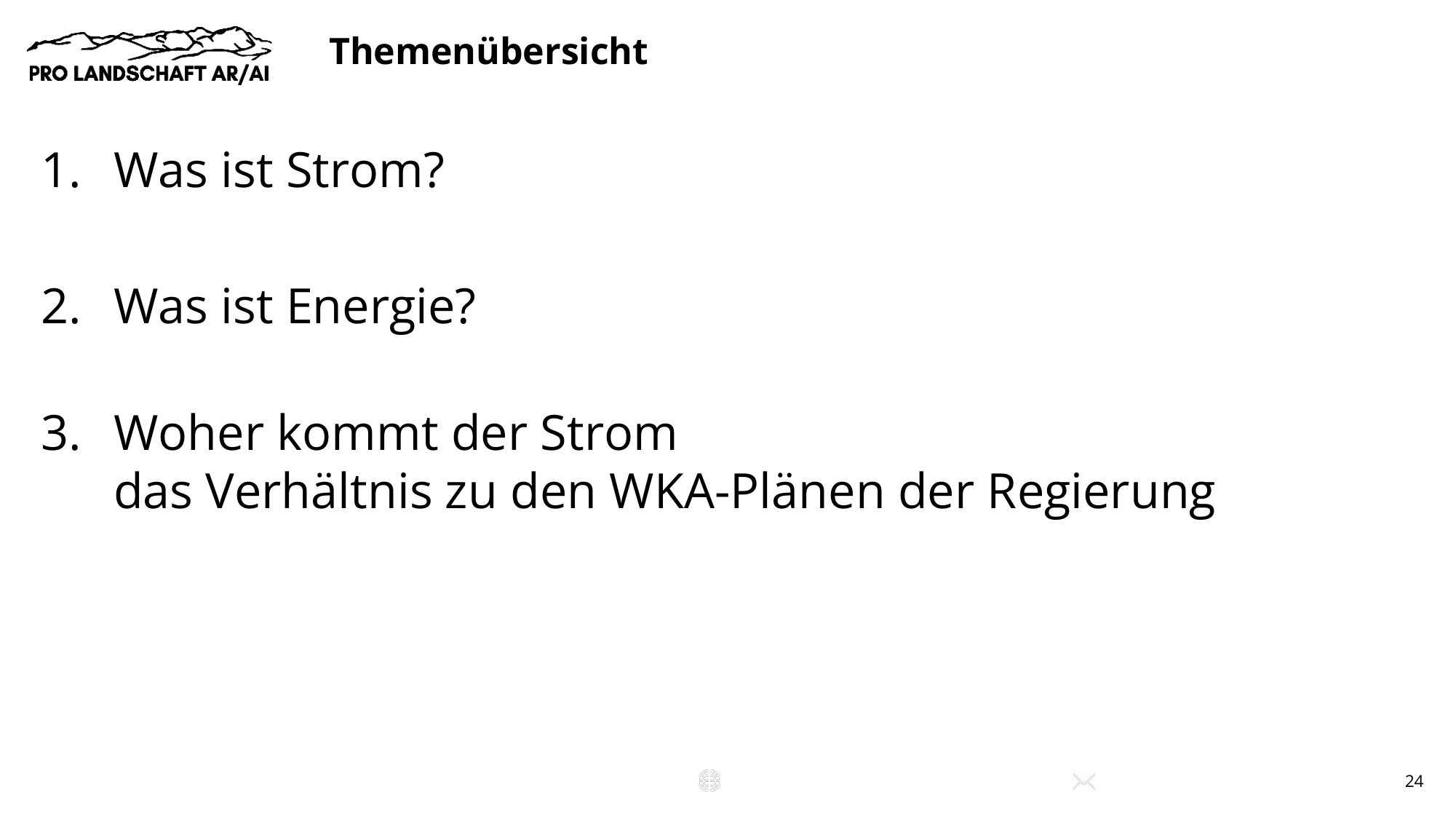

# Themenübersicht
Was ist Strom?

Was ist Energie?
Woher kommt der Strom
das Verhältnis zu den WKA-Plänen der Regierung